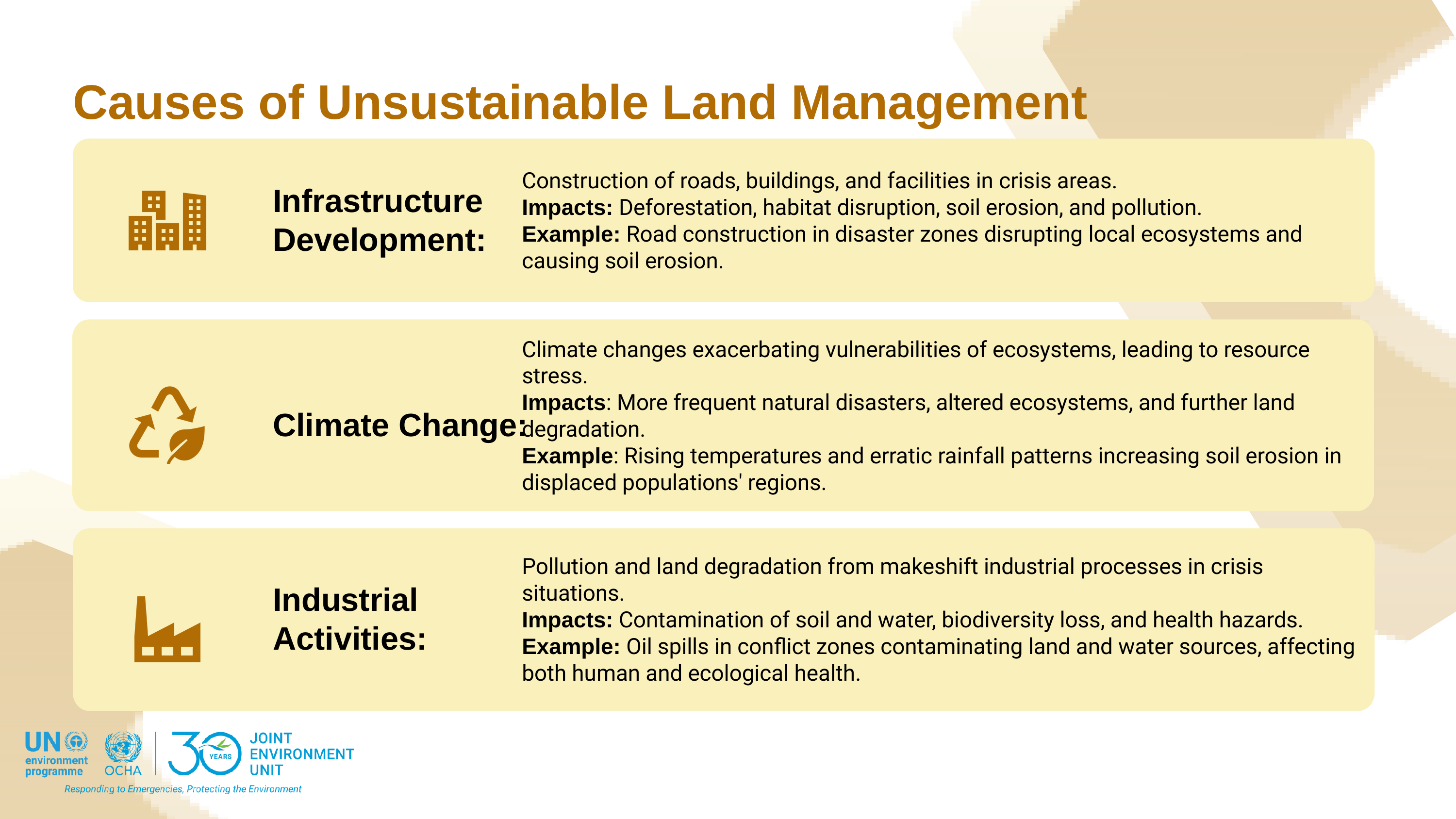

Causes of Unsustainable Land Management

Construction of roads, buildings, and facilities in crisis areas.
Impacts: Deforestation, habitat disruption, soil erosion, and pollution.
Example: Road construction in disaster zones disrupting local ecosystems and causing soil erosion.

Infrastructure Development:

Climate changes exacerbating vulnerabilities of ecosystems, leading to resource stress.
Impacts: More frequent natural disasters, altered ecosystems, and further land degradation.
Example: Rising temperatures and erratic rainfall patterns increasing soil erosion in displaced populations' regions.

Climate Change:

Pollution and land degradation from makeshift industrial processes in crisis situations.
Impacts: Contamination of soil and water, biodiversity loss, and health hazards.
Example: Oil spills in conflict zones contaminating land and water sources, affecting both human and ecological health.
Industrial Activities: